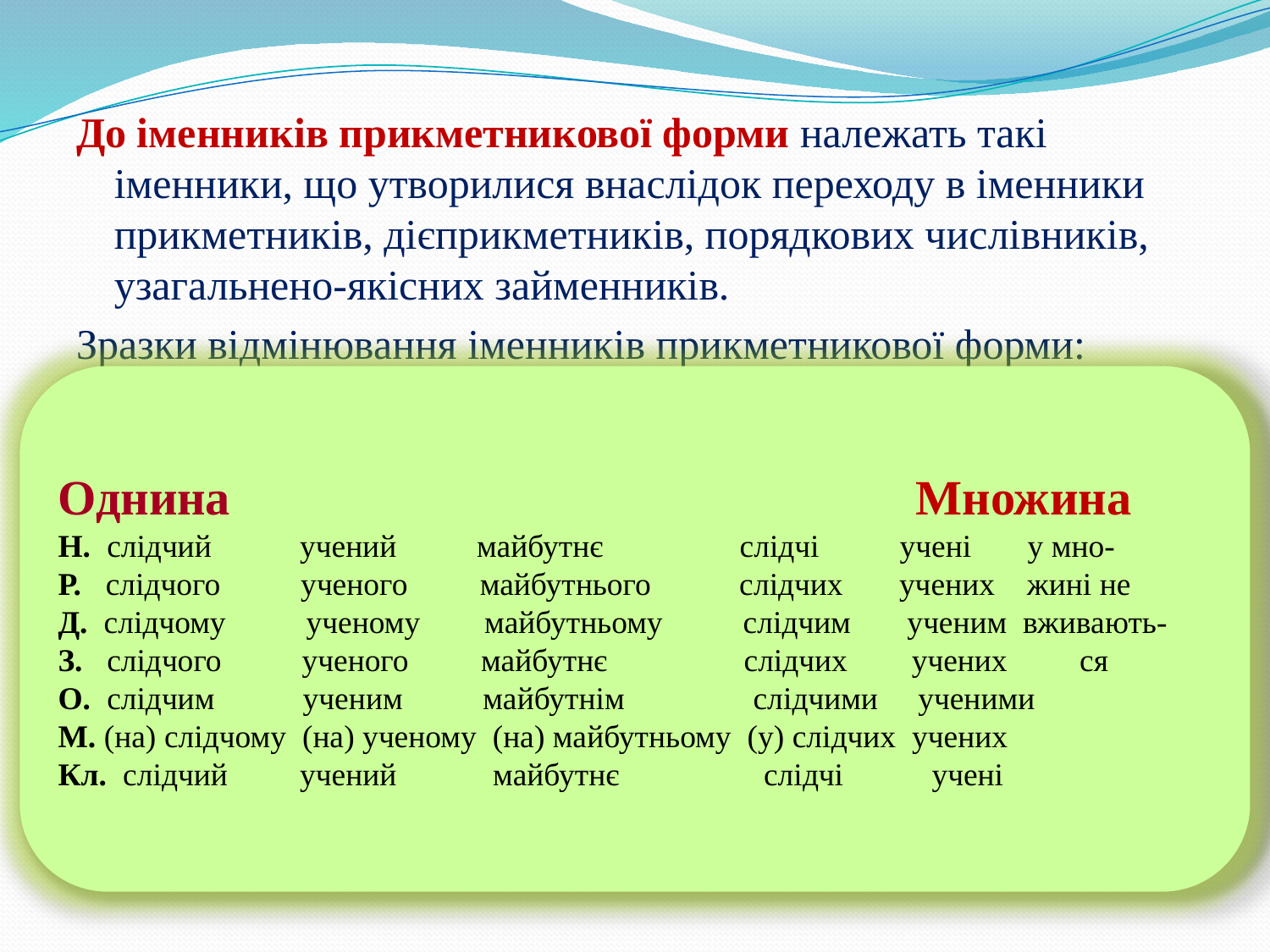

До іменників прикметникової форми належать такі іменники, що утворилися внаслідок переходу в іменники прикметників, дієприкметників, порядкових числівників, узагальнено-якісних займенників.
Зразки відмінювання іменників прикметникової форми:

Однина                                                                                 Множина
Н.  слідчий           учений          майбутнє                 слідчі          учені       у мно-
Р.   слідчого          ученого         майбутнього           слідчих       учених    жині не
Д.  слідчому          ученому        майбутньому          слідчим       ученим  вживають-
З.   слідчого          ученого         майбутнє                 слідчих        учених         ся
О.  слідчим           ученим          майбутнім                слідчими     ученими
М. (на) слідчому  (на) ученому  (на) майбутньому  (у) слідчих  учених
Кл.  слідчий         учений            майбутнє                  слідчі           учені